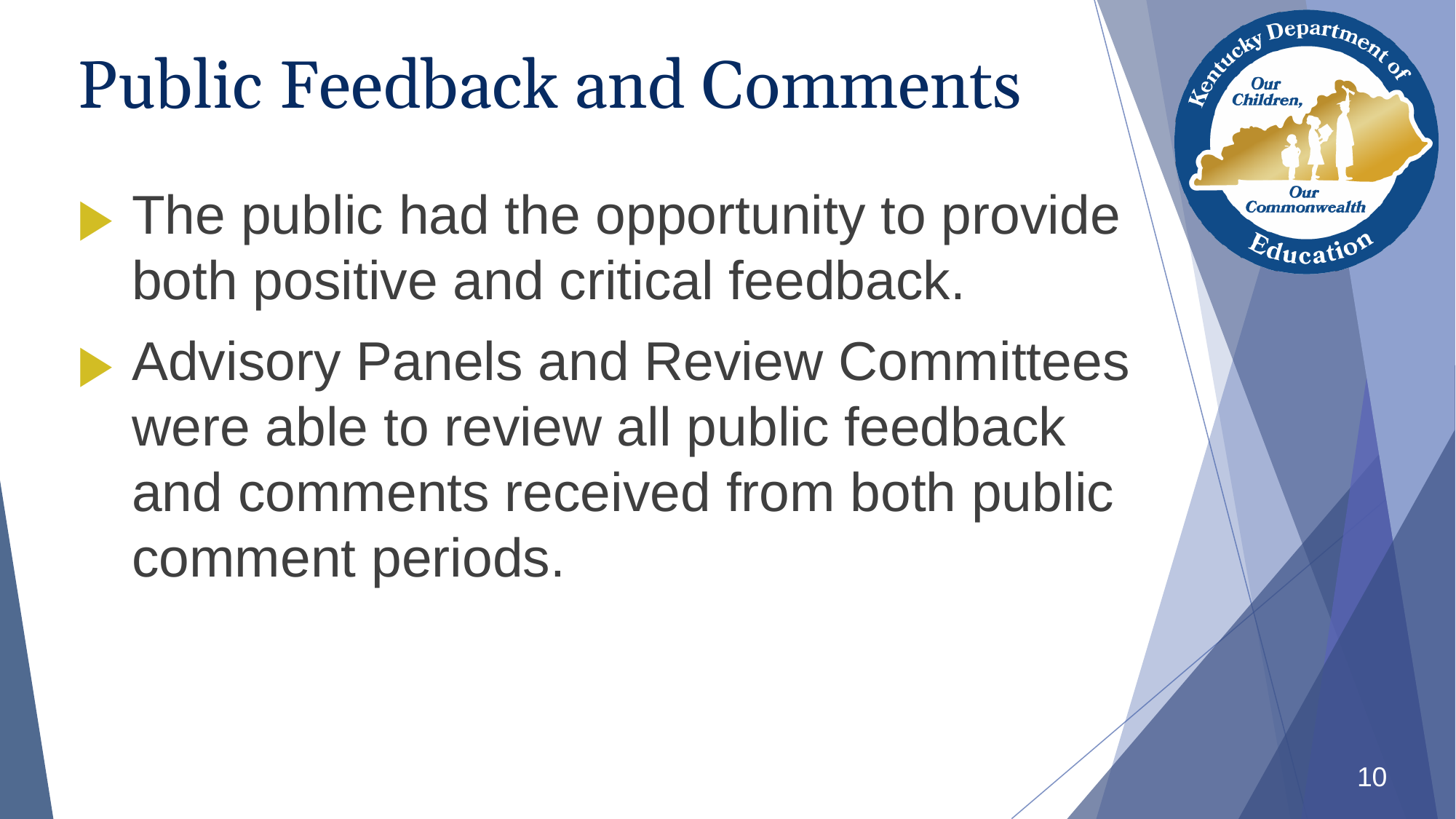

# Public Feedback and Comments
The public had the opportunity to provide both positive and critical feedback.
Advisory Panels and Review Committees were able to review all public feedback and comments received from both public comment periods.

10